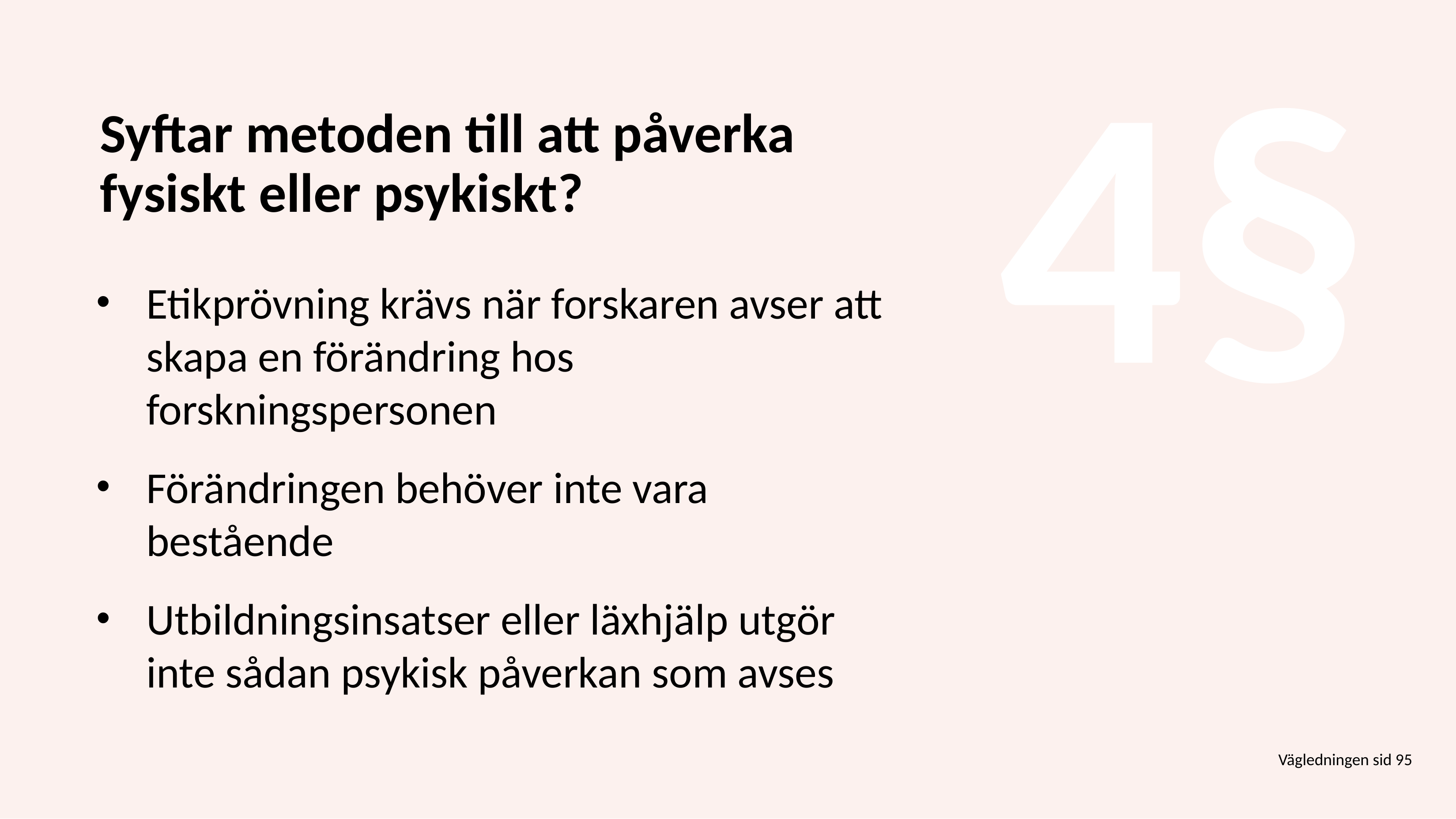

4§
# Syftar metoden till att påverka fysiskt eller psykiskt?
Etikprövning krävs när forskaren avser att skapa en förändring hos forskningspersonen
Förändringen behöver inte vara bestående
Utbildningsinsatser eller läxhjälp utgör inte sådan psykisk påverkan som avses

Vägledningen sid 95